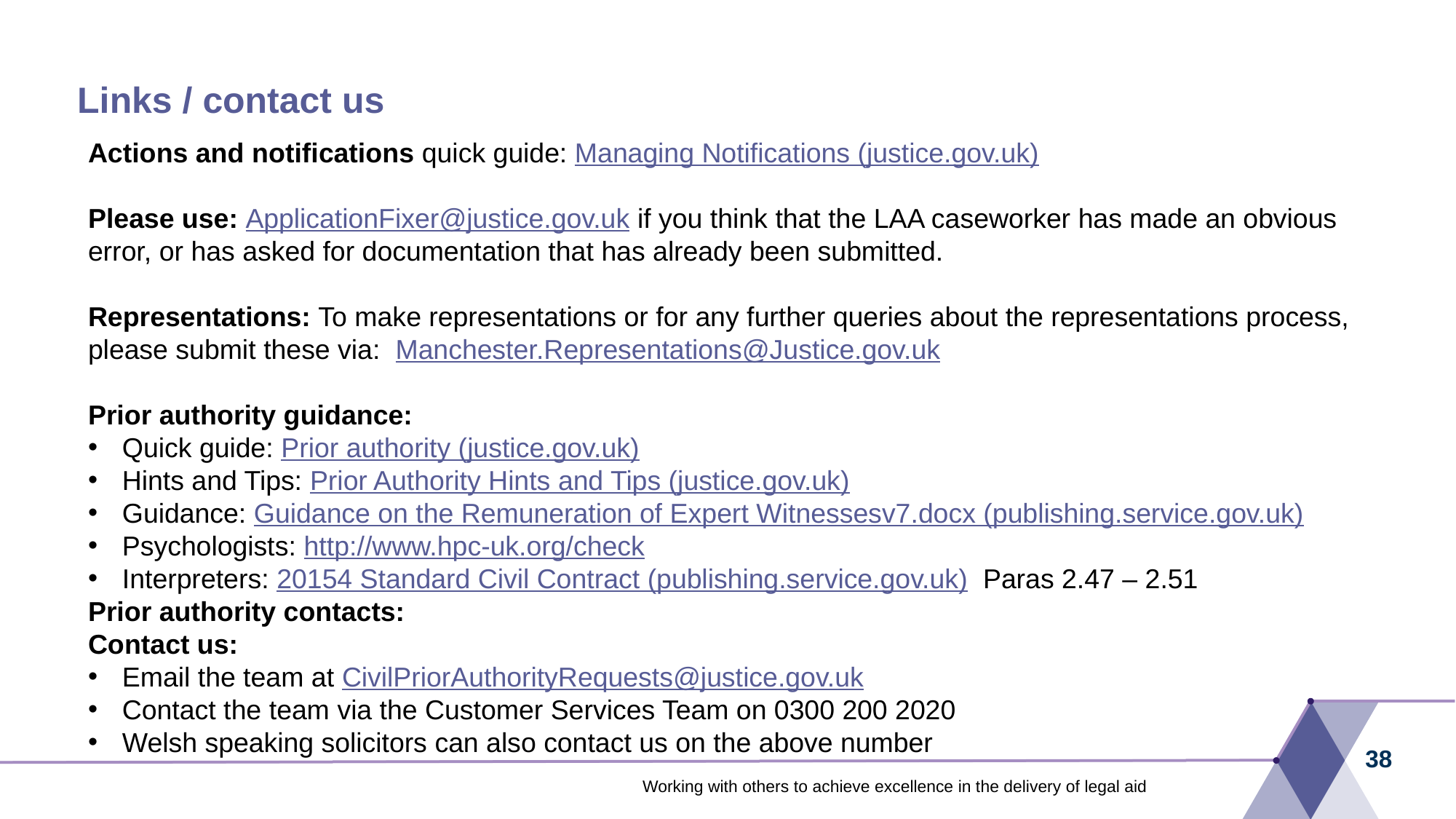

# Links / contact us
Actions and notifications quick guide: Managing Notifications (justice.gov.uk)

Please use: ApplicationFixer@justice.gov.uk if you think that the LAA caseworker has made an obvious error, or has asked for documentation that has already been submitted.

Representations: To make representations or for any further queries about the representations process, please submit these via:  Manchester.Representations@Justice.gov.uk

Prior authority guidance:
Quick guide: Prior authority (justice.gov.uk)
Hints and Tips: Prior Authority Hints and Tips (justice.gov.uk)
Guidance: Guidance on the Remuneration of Expert Witnessesv7.docx (publishing.service.gov.uk)
Psychologists: http://www.hpc-uk.org/check
Interpreters: 20154 Standard Civil Contract (publishing.service.gov.uk)  Paras 2.47 – 2.51
Prior authority contacts:
Contact us:
Email the team at CivilPriorAuthorityRequests@justice.gov.uk
Contact the team via the Customer Services Team on 0300 200 2020
Welsh speaking solicitors can also contact us on the above number
38
Working with others to achieve excellence in the delivery of legal aid